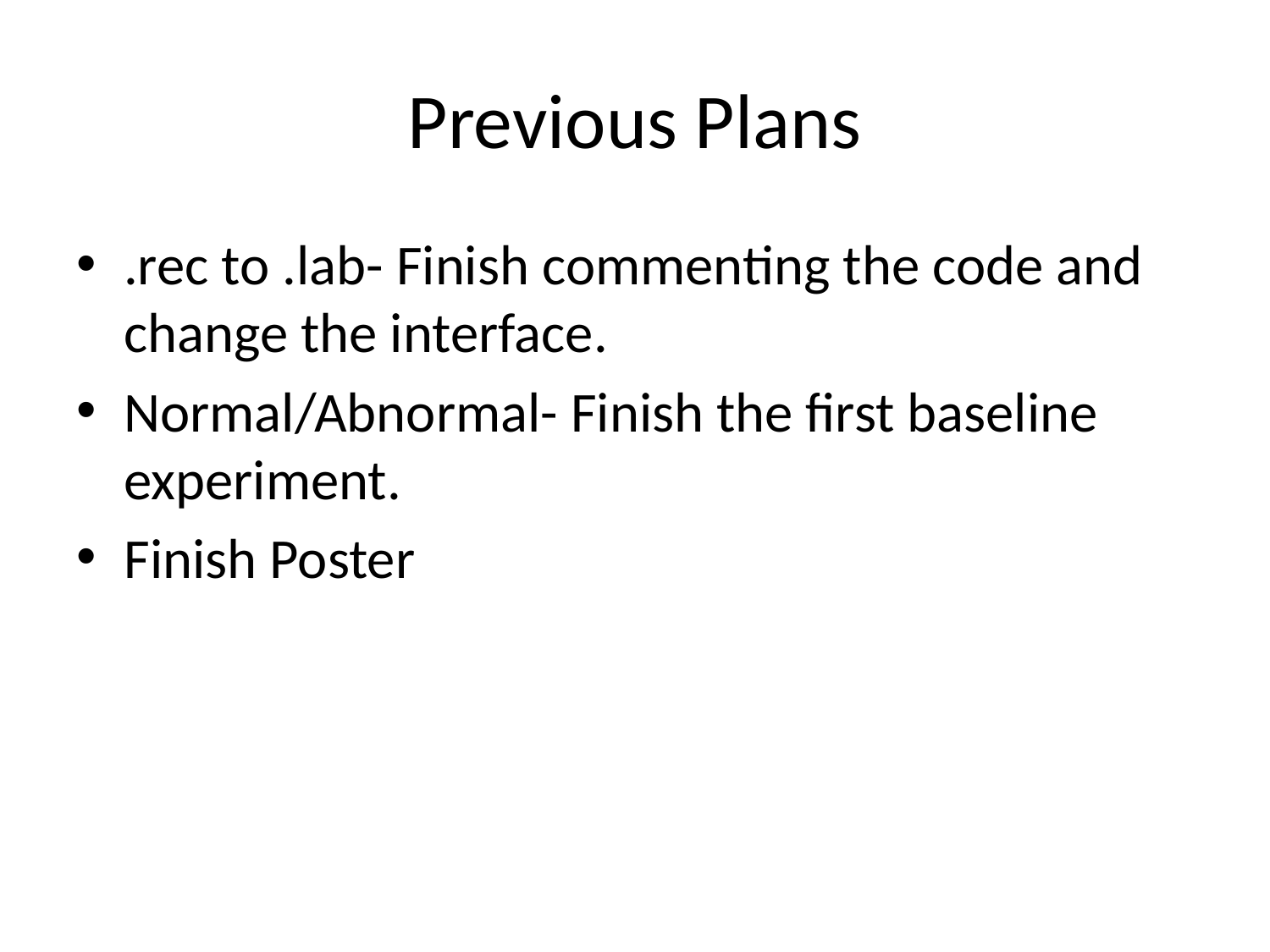

# Previous Plans
.rec to .lab- Finish commenting the code and change the interface.
Normal/Abnormal- Finish the first baseline experiment.
Finish Poster